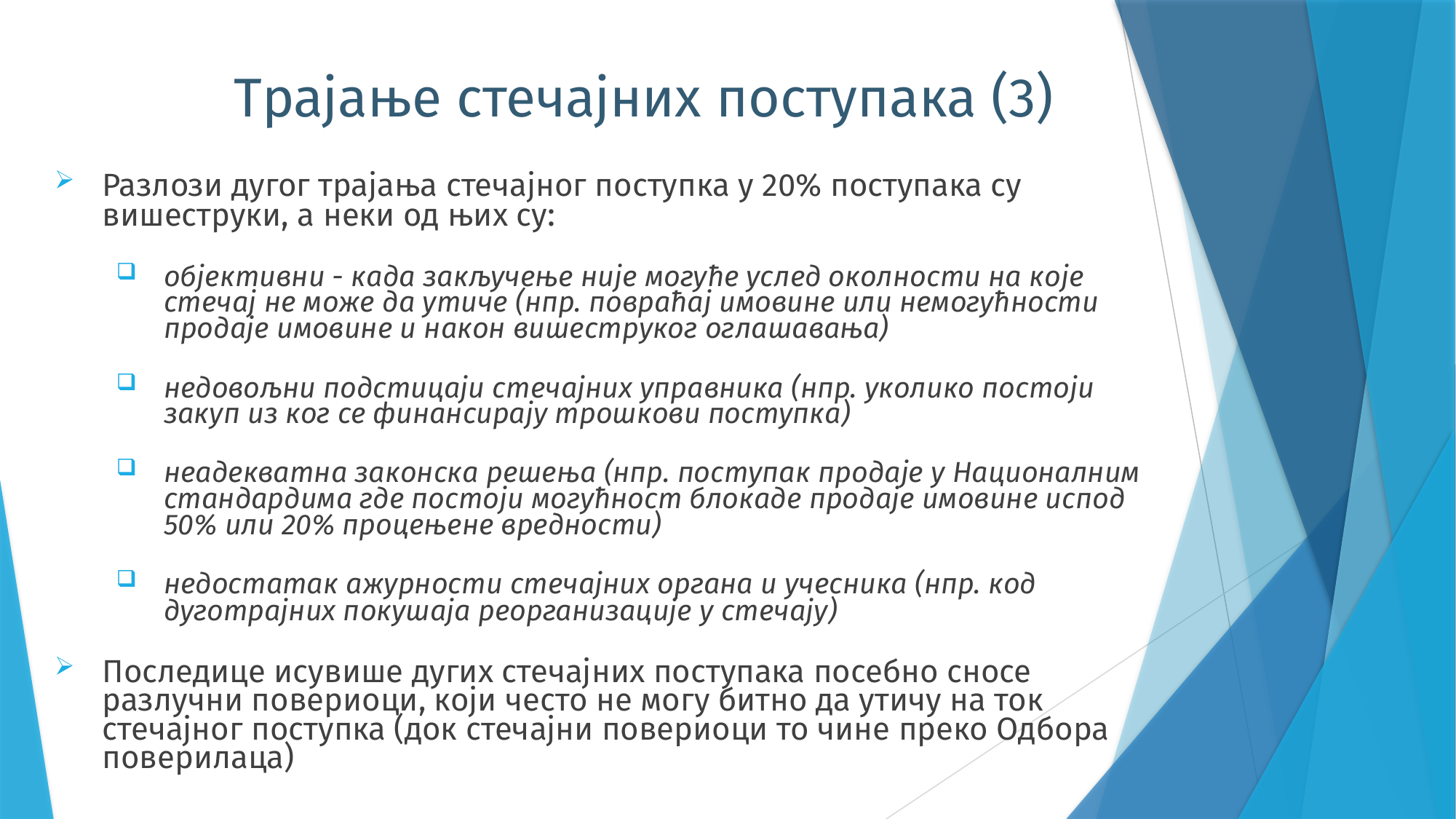

Трајање стечајних поступака (3)
Разлози дугог трајања стечајног поступка у 20% поступака су вишеструки, а неки од њих су:
објективни - када закључење није могуће услед околности на које стечај не може да утиче (нпр. повраћај имовине или немогућности продаје имовине и након вишеструког оглашавања)
недовољни подстицаји стечајних управника (нпр. уколико постоји закуп из ког се финансирају трошкови поступка)
неадекватна законска решења (нпр. поступак продаје у Националним стандардима где постоји могућност блокаде продаје имовине испод 50% или 20% процењене вредности)
недостатак ажурности стечајних органа и учесника (нпр. код дуготрајних покушаја реорганизације у стечају)
Последице исувише дугих стечајних поступака посебно сносе   разлучни повериоци, који често не могу битно да утичу на ток стечајног поступка (док стечајни повериоци то чине преко Одбора поверилаца)